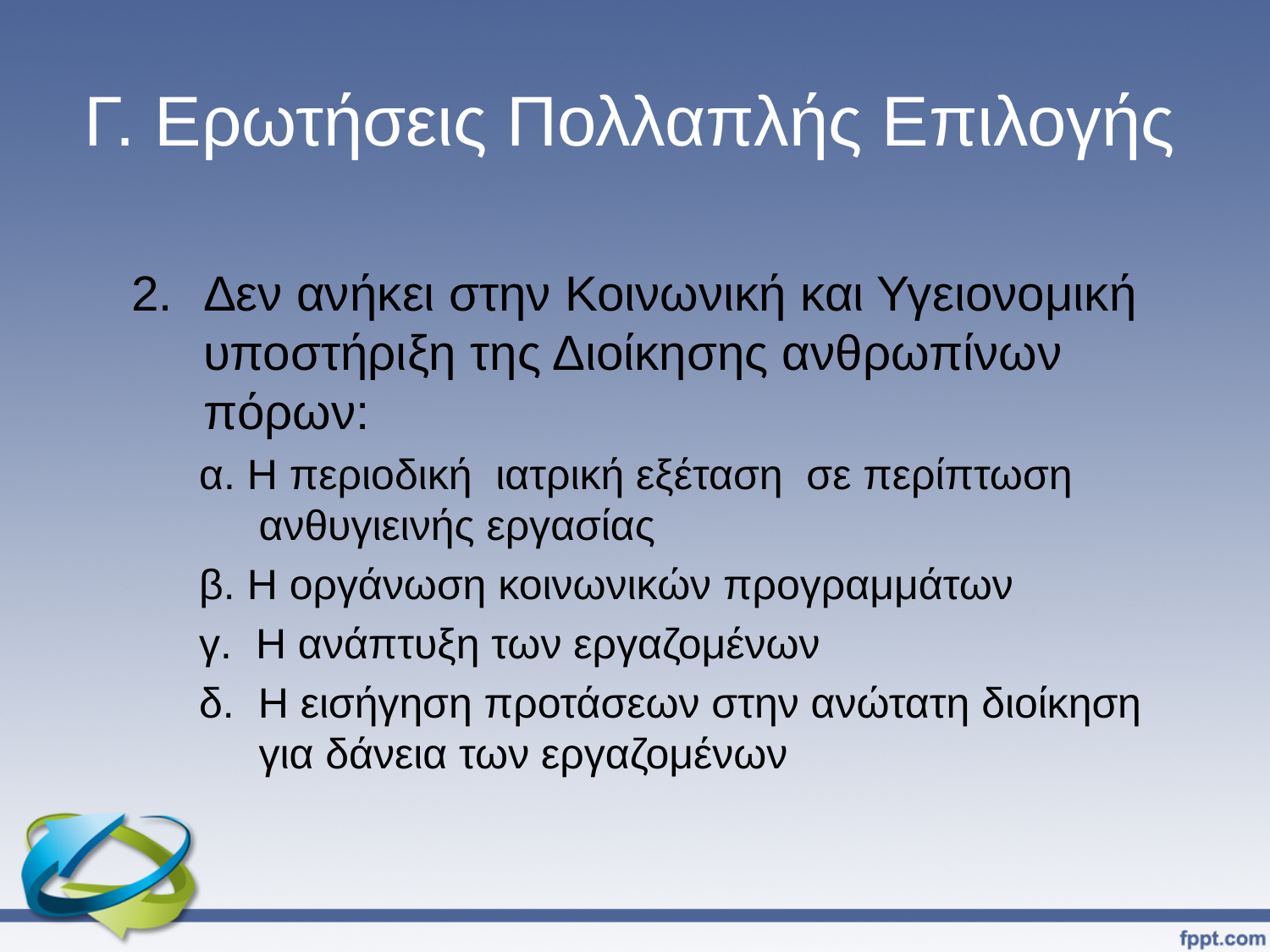

# Γ. Ερωτήσεις Πολλαπλής Επιλογής
Δεν ανήκει στην Κοινωνική και Υγειονομική υποστήριξη της Διοίκησης ανθρωπίνων πόρων:
 α. Η περιοδική  ιατρική εξέταση  σε περίπτωση ανθυγιεινής εργασίας
 β. Η οργάνωση κοινωνικών προγραμμάτων
 γ.  Η ανάπτυξη των εργαζομένων
 δ.  Η εισήγηση προτάσεων στην ανώτατη διοίκηση για δάνεια των εργαζομένων